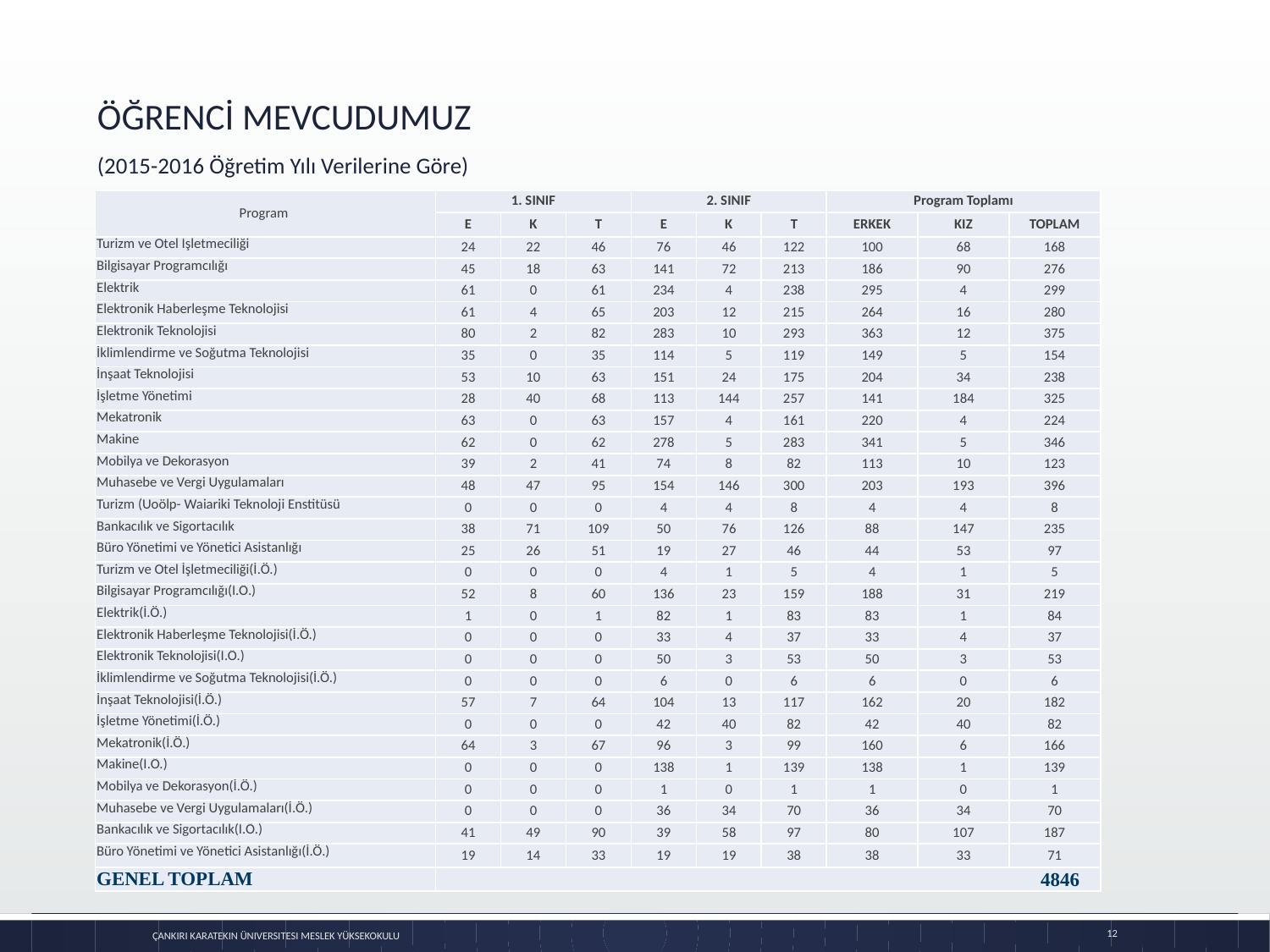

# ÖĞRENCİ MEVCUDUMUZ (2015-2016 Öğretim Yılı Verilerine Göre)
| Program | 1. SINIF |  |  | 2. SINIF |  |  | Program Toplamı |  |  |
| --- | --- | --- | --- | --- | --- | --- | --- | --- | --- |
|  | E | K | T | E | K | T | ERKEK | KIZ | TOPLAM |
| Turizm ve Otel İşletmeciliği | 24 | 22 | 46 | 76 | 46 | 122 | 100 | 68 | 168 |
| Bilgisayar Programcılığı | 45 | 18 | 63 | 141 | 72 | 213 | 186 | 90 | 276 |
| Elektrik | 61 | 0 | 61 | 234 | 4 | 238 | 295 | 4 | 299 |
| Elektronik Haberleşme Teknolojisi | 61 | 4 | 65 | 203 | 12 | 215 | 264 | 16 | 280 |
| Elektronik Teknolojisi | 80 | 2 | 82 | 283 | 10 | 293 | 363 | 12 | 375 |
| İklimlendirme ve Soğutma Teknolojisi | 35 | 0 | 35 | 114 | 5 | 119 | 149 | 5 | 154 |
| İnşaat Teknolojisi | 53 | 10 | 63 | 151 | 24 | 175 | 204 | 34 | 238 |
| İşletme Yönetimi | 28 | 40 | 68 | 113 | 144 | 257 | 141 | 184 | 325 |
| Mekatronik | 63 | 0 | 63 | 157 | 4 | 161 | 220 | 4 | 224 |
| Makine | 62 | 0 | 62 | 278 | 5 | 283 | 341 | 5 | 346 |
| Mobilya ve Dekorasyon | 39 | 2 | 41 | 74 | 8 | 82 | 113 | 10 | 123 |
| Muhasebe ve Vergi Uygulamaları | 48 | 47 | 95 | 154 | 146 | 300 | 203 | 193 | 396 |
| Turizm (Uoölp- Waiariki Teknoloji Enstitüsü | 0 | 0 | 0 | 4 | 4 | 8 | 4 | 4 | 8 |
| Bankacılık ve Sigortacılık | 38 | 71 | 109 | 50 | 76 | 126 | 88 | 147 | 235 |
| Büro Yönetimi ve Yönetici Asistanlığı | 25 | 26 | 51 | 19 | 27 | 46 | 44 | 53 | 97 |
| Turizm ve Otel İşletmeciliği(İ.Ö.) | 0 | 0 | 0 | 4 | 1 | 5 | 4 | 1 | 5 |
| Bilgisayar Programcılığı(İ.Ö.) | 52 | 8 | 60 | 136 | 23 | 159 | 188 | 31 | 219 |
| Elektrik(İ.Ö.) | 1 | 0 | 1 | 82 | 1 | 83 | 83 | 1 | 84 |
| Elektronik Haberleşme Teknolojisi(İ.Ö.) | 0 | 0 | 0 | 33 | 4 | 37 | 33 | 4 | 37 |
| Elektronik Teknolojisi(İ.Ö.) | 0 | 0 | 0 | 50 | 3 | 53 | 50 | 3 | 53 |
| İklimlendirme ve Soğutma Teknolojisi(İ.Ö.) | 0 | 0 | 0 | 6 | 0 | 6 | 6 | 0 | 6 |
| İnşaat Teknolojisi(İ.Ö.) | 57 | 7 | 64 | 104 | 13 | 117 | 162 | 20 | 182 |
| İşletme Yönetimi(İ.Ö.) | 0 | 0 | 0 | 42 | 40 | 82 | 42 | 40 | 82 |
| Mekatronik(İ.Ö.) | 64 | 3 | 67 | 96 | 3 | 99 | 160 | 6 | 166 |
| Makine(İ.Ö.) | 0 | 0 | 0 | 138 | 1 | 139 | 138 | 1 | 139 |
| Mobilya ve Dekorasyon(İ.Ö.) | 0 | 0 | 0 | 1 | 0 | 1 | 1 | 0 | 1 |
| Muhasebe ve Vergi Uygulamaları(İ.Ö.) | 0 | 0 | 0 | 36 | 34 | 70 | 36 | 34 | 70 |
| Bankacılık ve Sigortacılık(İ.Ö.) | 41 | 49 | 90 | 39 | 58 | 97 | 80 | 107 | 187 |
| Büro Yönetimi ve Yönetici Asistanlığı(İ.Ö.) | 19 | 14 | 33 | 19 | 19 | 38 | 38 | 33 | 71 |
| GENEL TOPLAM | 4846 |  |  |  |  |  |  |  |  |
12
Çankırı Karatekin Üniversitesi Meslek Yüksekokulu